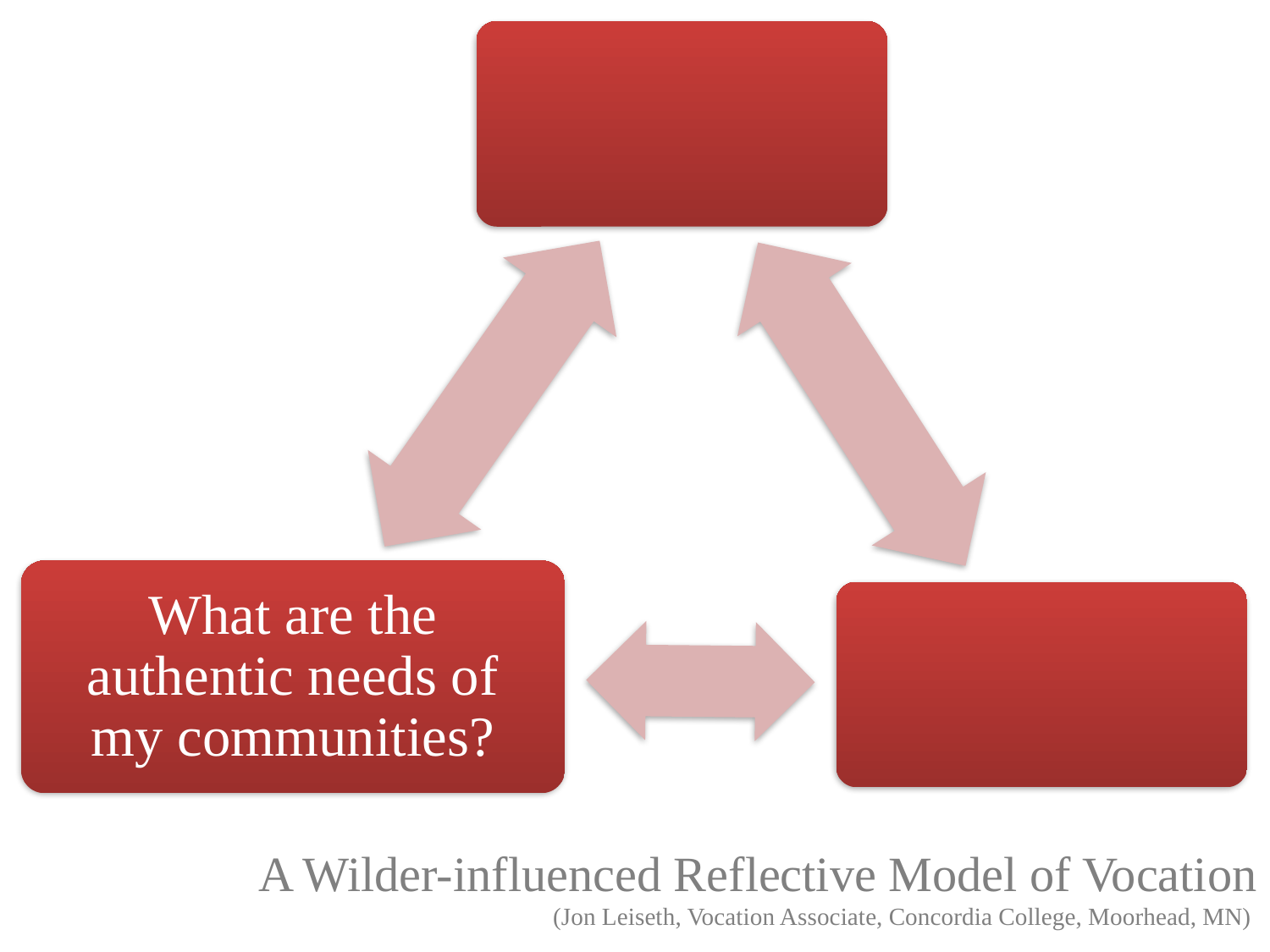

What are the authentic needs of my communities?

A Wilder-influenced Reflective Model of Vocation
(Jon Leiseth, Vocation Associate, Concordia College, Moorhead, MN)